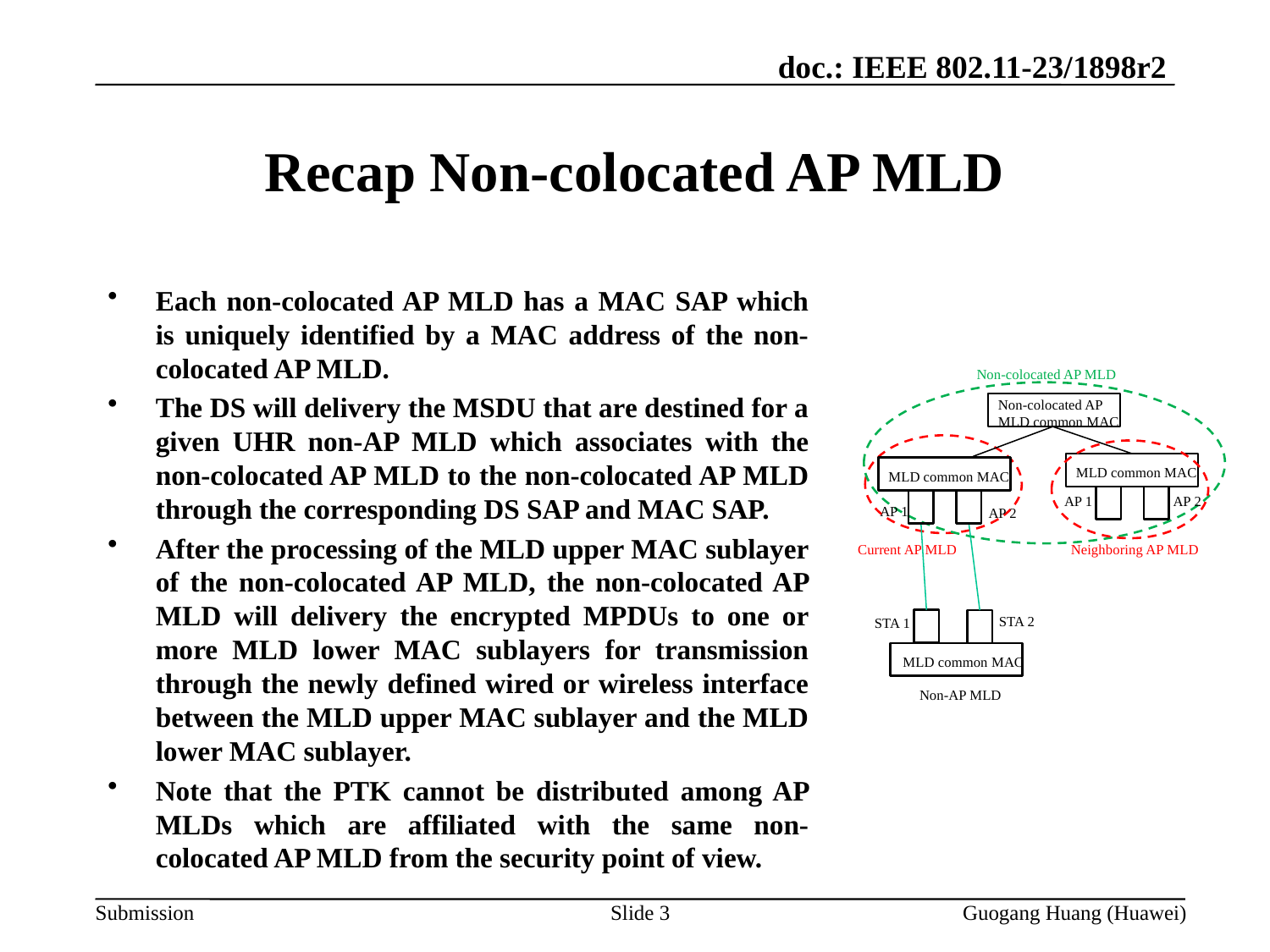

# Recap Non-colocated AP MLD
Each non-colocated AP MLD has a MAC SAP which is uniquely identified by a MAC address of the non-colocated AP MLD.
The DS will delivery the MSDU that are destined for a given UHR non-AP MLD which associates with the non-colocated AP MLD to the non-colocated AP MLD through the corresponding DS SAP and MAC SAP.
After the processing of the MLD upper MAC sublayer of the non-colocated AP MLD, the non-colocated AP MLD will delivery the encrypted MPDUs to one or more MLD lower MAC sublayers for transmission through the newly defined wired or wireless interface between the MLD upper MAC sublayer and the MLD lower MAC sublayer.
Note that the PTK cannot be distributed among AP MLDs which are affiliated with the same non-colocated AP MLD from the security point of view.
Non-colocated AP MLD

Non-colocated AP
MLD common MAC

MLD common MAC
MLD common MAC
AP 2
AP 1

AP 1
AP 2
Neighboring AP MLD
Current AP MLD
STA 2
STA 1

MLD common MAC
Non-AP MLD
Slide 3
Guogang Huang (Huawei)